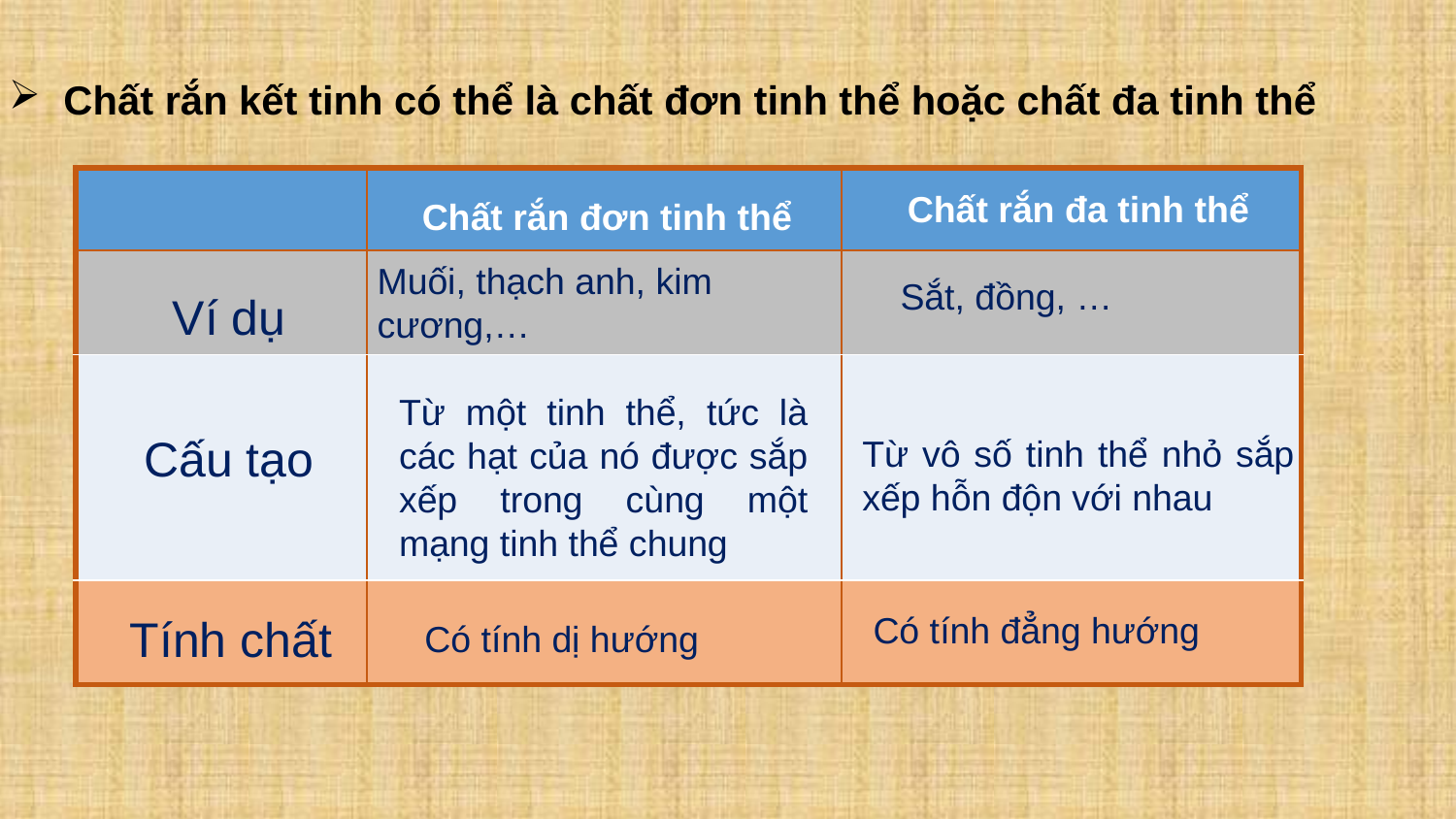

Chất rắn kết tinh có thể là chất đơn tinh thể hoặc chất đa tinh thể
|  |  |  |
| --- | --- | --- |
|  |  |  |
|  |  |  |
|  |  |  |
Chất rắn đa tinh thể
Chất rắn đơn tinh thể
Muối, thạch anh, kim cương,…
Sắt, đồng, …
Ví dụ
Từ một tinh thể, tức là các hạt của nó được sắp xếp trong cùng một mạng tinh thể chung
Cấu tạo
Từ vô số tinh thể nhỏ sắp xếp hỗn độn với nhau
Có tính đẳng hướng
Tính chất
Có tính dị hướng